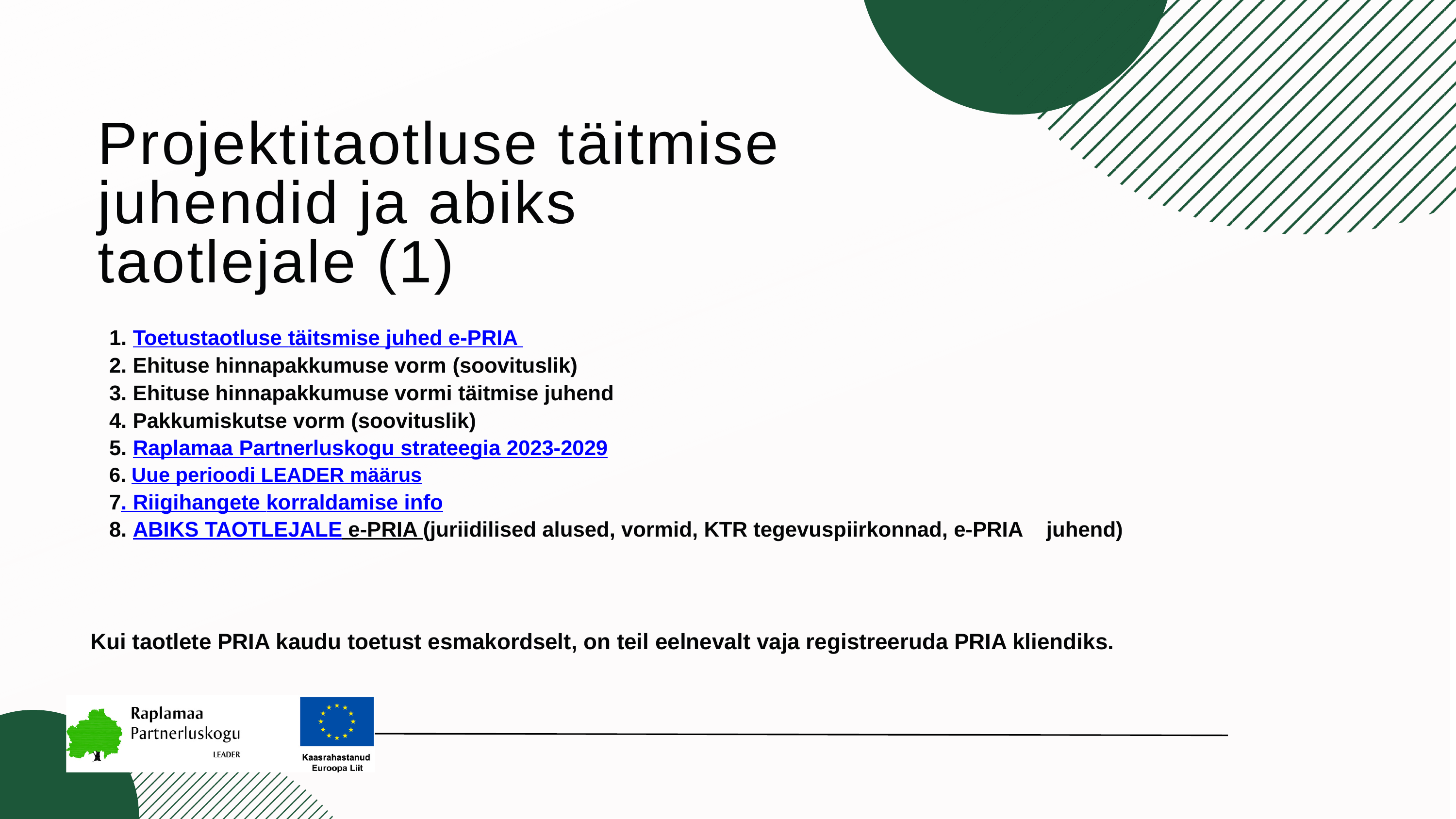

Projektitaotluse täitmise juhendid ja abiks taotlejale (1)
1. Toetustaotluse täitsmise juhed e-PRIA
2. Ehituse hinnapakkumuse vorm (soovituslik)
3. Ehituse hinnapakkumuse vormi täitmise juhend
4. Pakkumiskutse vorm (soovituslik)
5. Raplamaa Partnerluskogu strateegia 2023-2029
6. Uue perioodi LEADER määrus
7. Riigihangete korraldamise info
8. ABIKS TAOTLEJALE e-PRIA (juriidilised alused, vormid, KTR tegevuspiirkonnad, e-PRIA    juhend)

Kui taotlete PRIA kaudu toetust esmakordselt, on teil eelnevalt vaja registreeruda PRIA kliendiks.